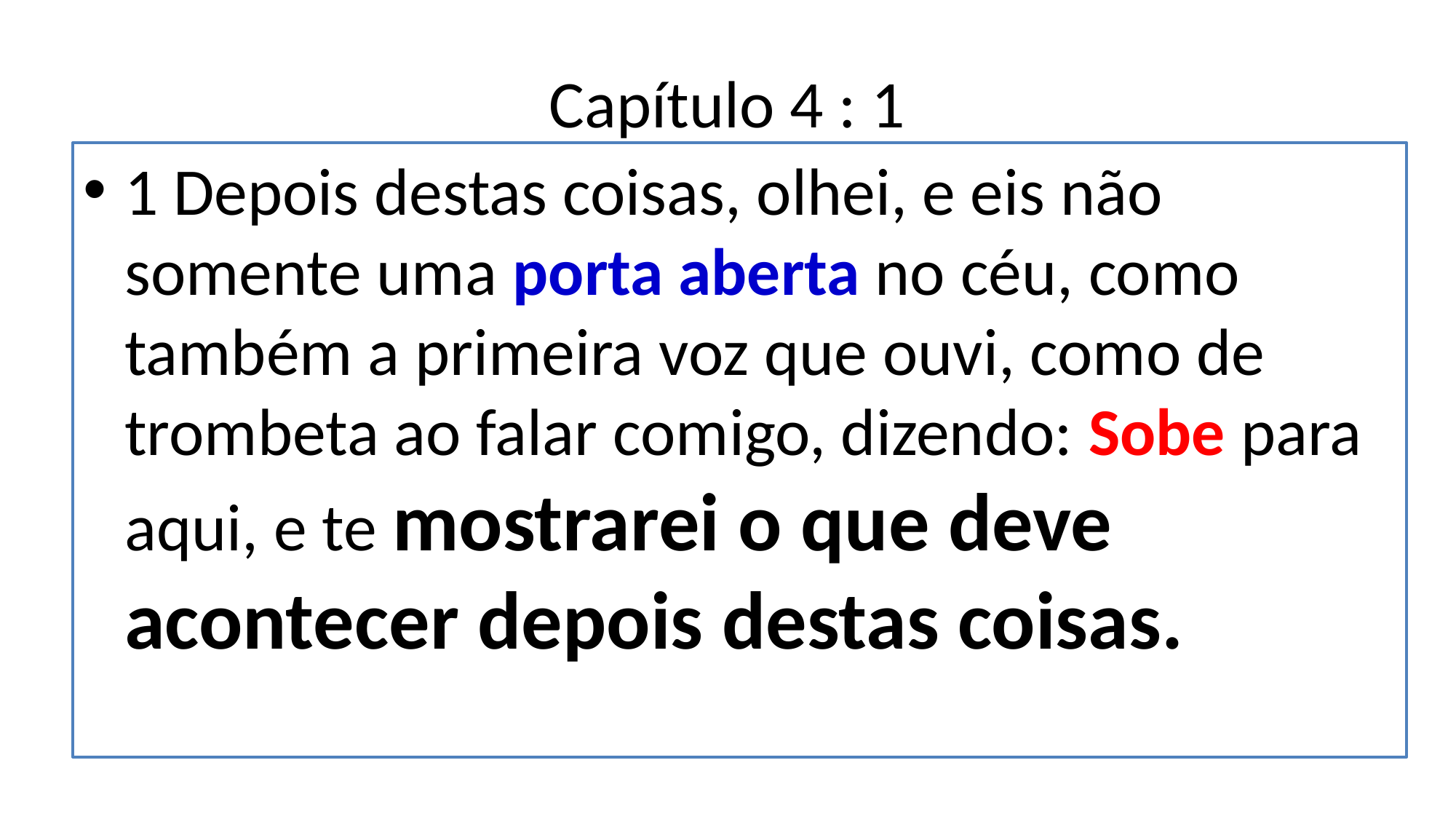

# Capítulo 4 : 1
1 Depois destas coisas, olhei, e eis não somente uma porta aberta no céu, como também a primeira voz que ouvi, como de trombeta ao falar comigo, dizendo: Sobe para aqui, e te mostrarei o que deve acontecer depois destas coisas.